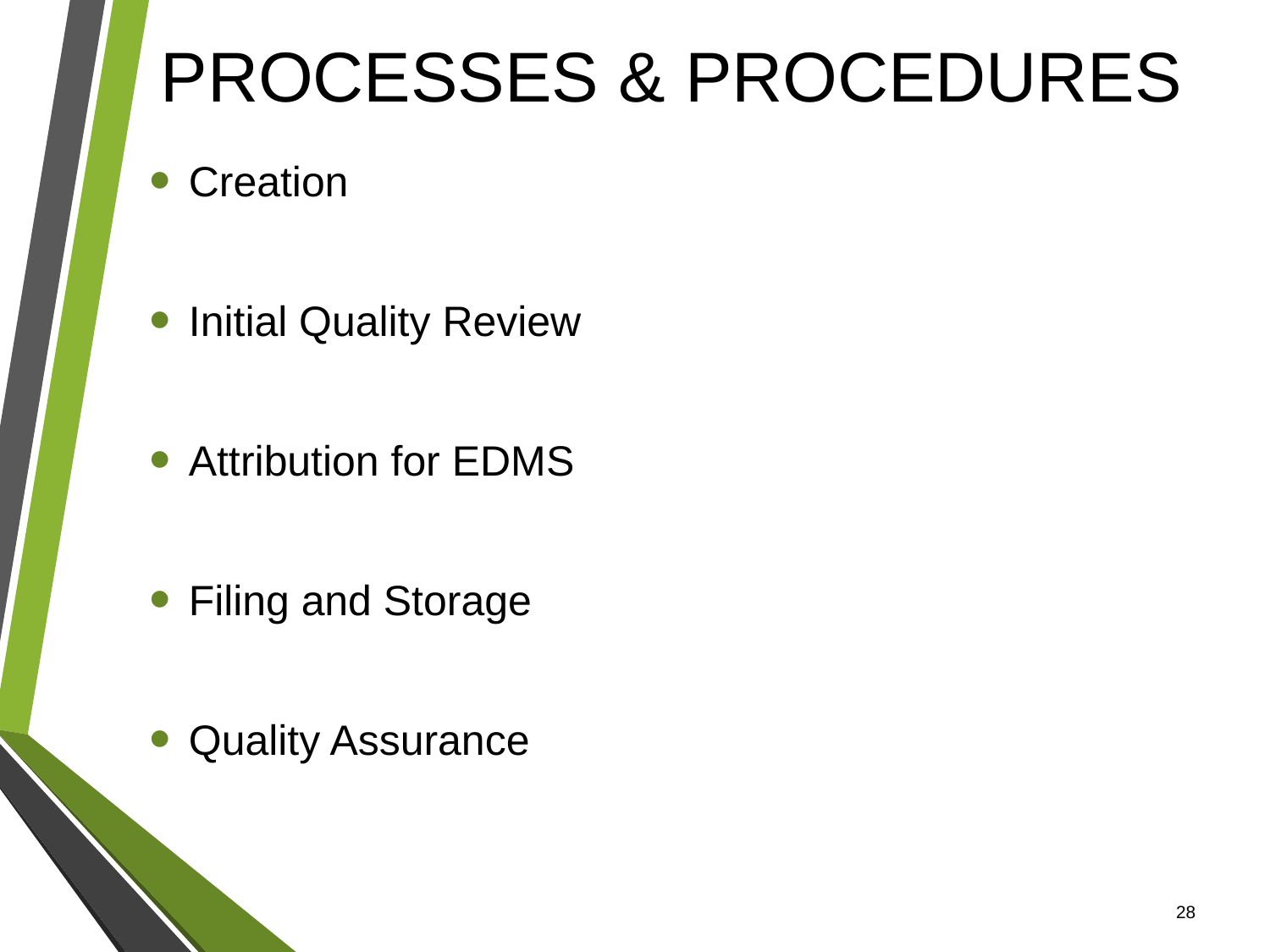

# PROCESSES & PROCEDURES
Creation

Initial Quality Review

Attribution for EDMS

Filing and Storage

Quality Assurance

28